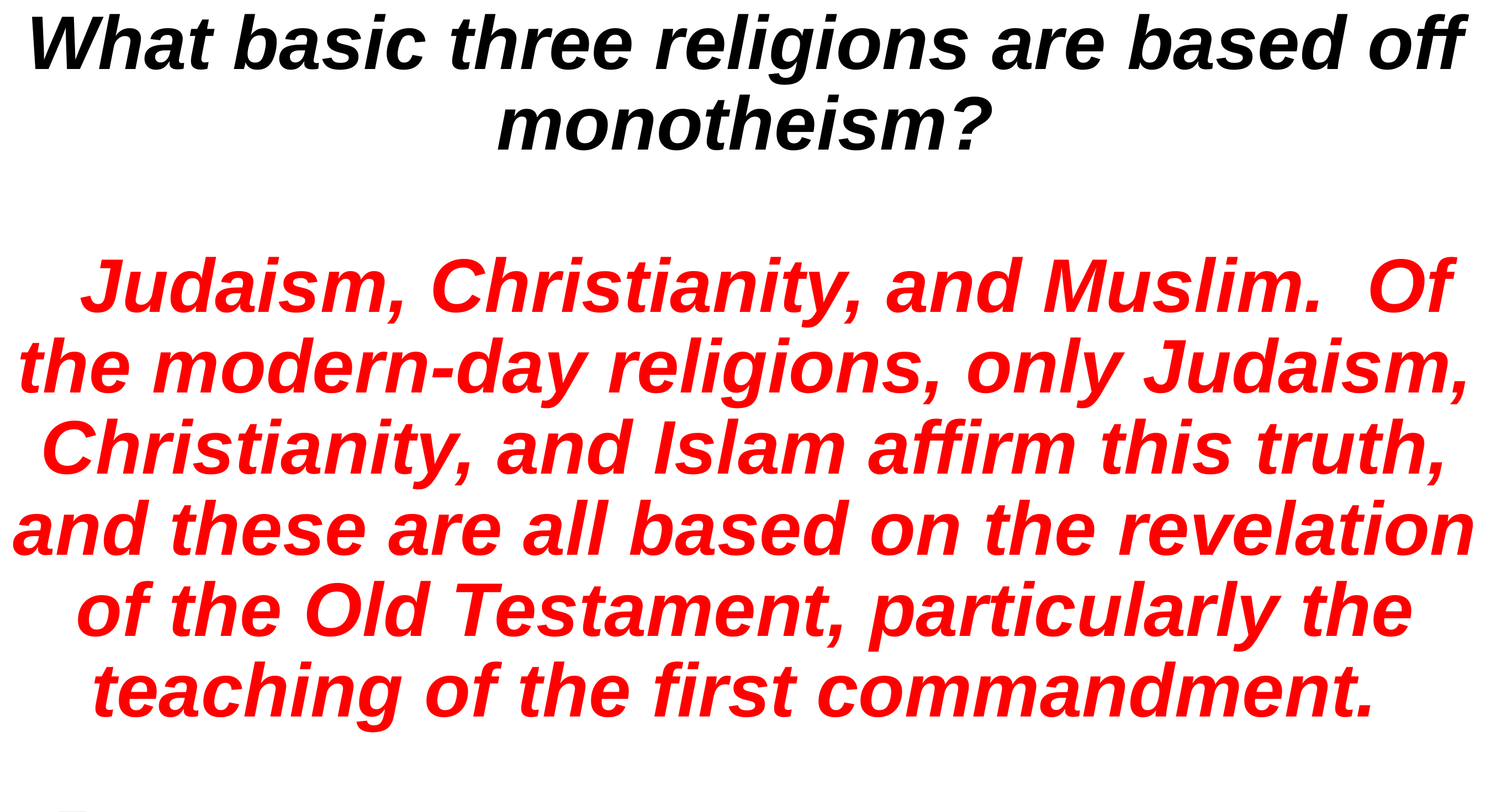

# What basic three religions are based off monotheism? Judaism, Christianity, and Muslim.  Of the modern-day religions, only Judaism, Christianity, and Islam affirm this truth, and these are all based on the revelation of the Old Testament, particularly the teaching of the first commandment.